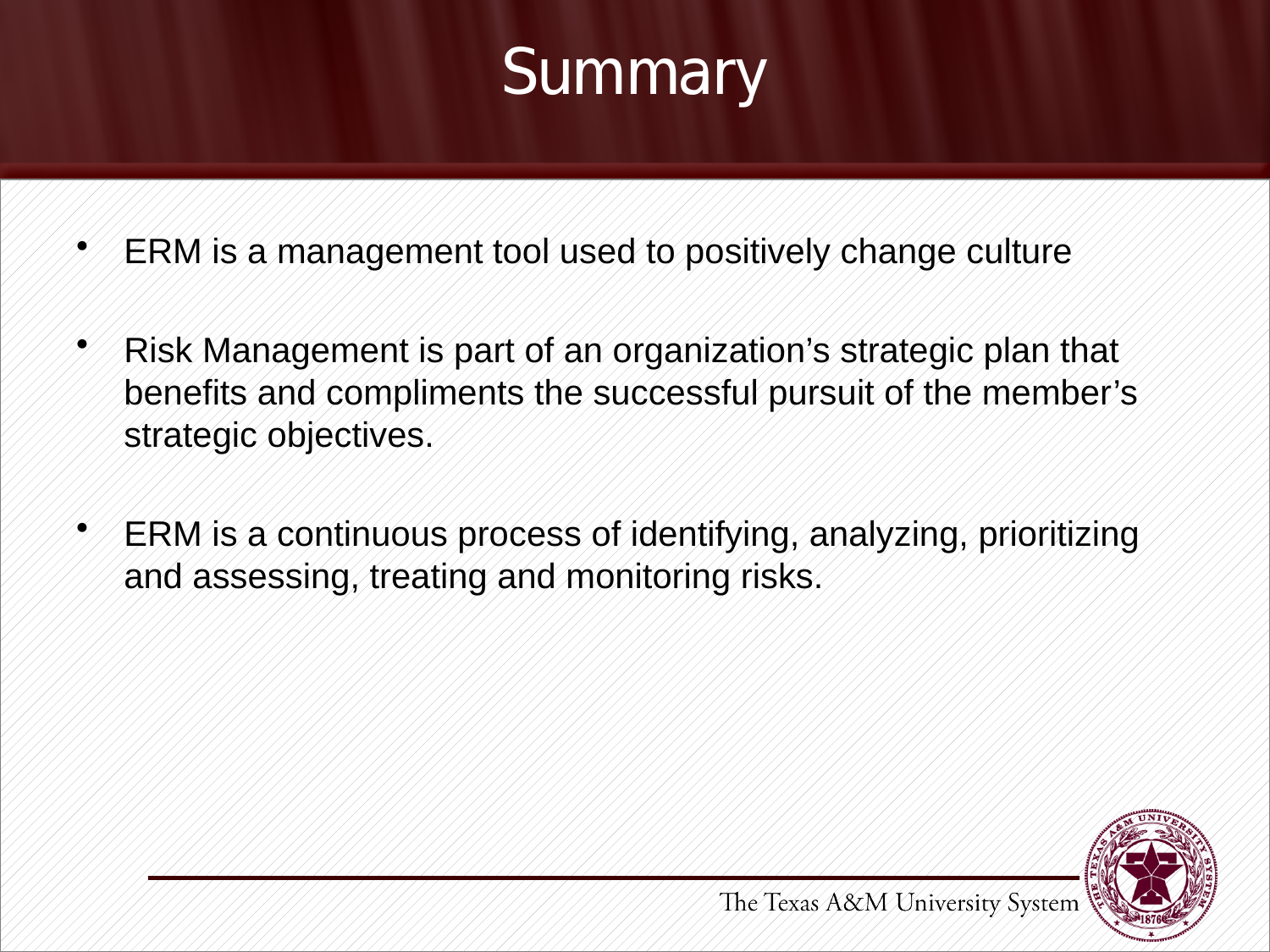

# Summary
ERM is a management tool used to positively change culture

Risk Management is part of an organization’s strategic plan that benefits and compliments the successful pursuit of the member’s strategic objectives.

ERM is a continuous process of identifying, analyzing, prioritizing and assessing, treating and monitoring risks.